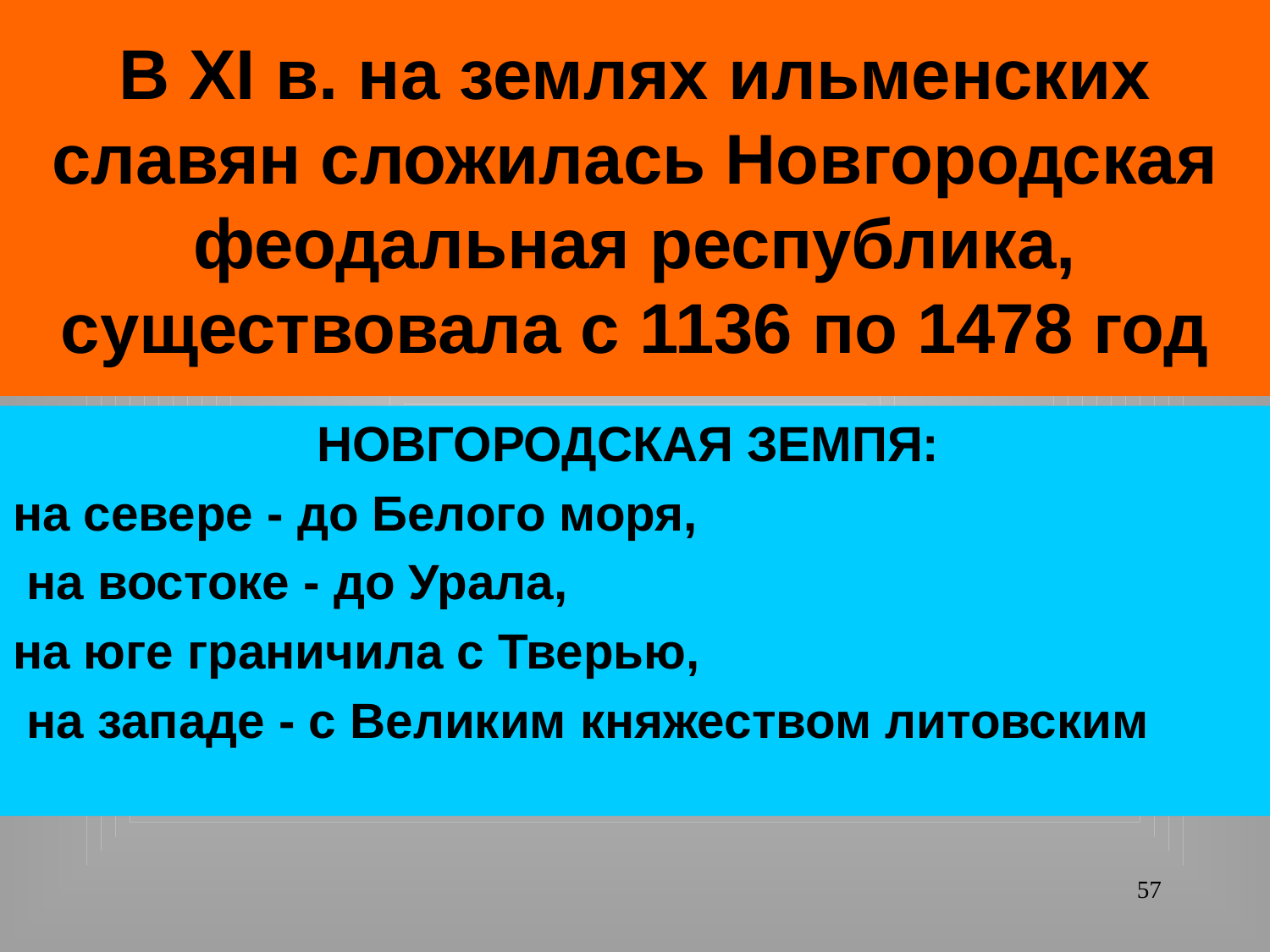

# В XI в. на землях ильменских славян сложилась Новгородская феодальная республика, существовала с 1136 по 1478 год
НОВГОРОДСКАЯ ЗЕМПЯ:
на севере - до Белого моря,
 на востоке - до Урала,
на юге граничила с Тверью,
 на западе - с Великим княжеством литовским
57